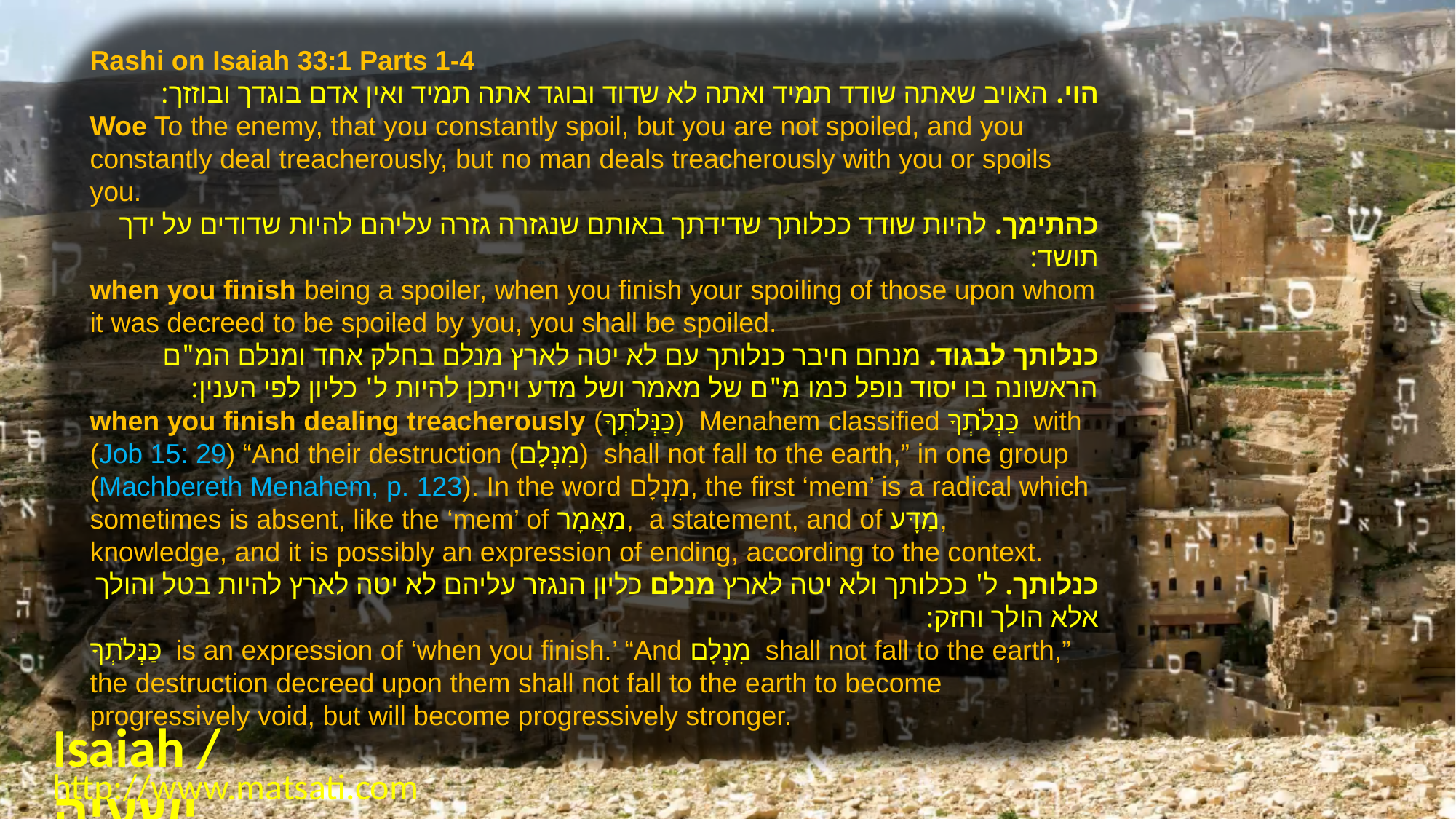

Rashi on Isaiah 33:1 Parts 1-4
הוי. האויב שאתה שודד תמיד ואתה לא שדוד ובוגד אתה תמיד ואין אדם בוגדך ובוזזך:
Woe To the enemy, that you constantly spoil, but you are not spoiled, and you constantly deal treacherously, but no man deals treacherously with you or spoils you.
כהתימך. להיות שודד ככלותך שדידתך באותם שנגזרה גזרה עליהם להיות שדודים על ידך תושד:
when you finish being a spoiler, when you finish your spoiling of those upon whom it was decreed to be spoiled by you, you shall be spoiled.
כנלותך לבגוד. מנחם חיבר כנלותך עם לא יטה לארץ מנלם בחלק אחד ומנלם המ"ם הראשונה בו יסוד נופל כמו מ"ם של מאמר ושל מדע ויתכן להיות ל' כליון לפי הענין:
when you finish dealing treacherously (כַּנְּלֹתְךָ)  Menahem classified כַּנְלֹתְךָ  with (Job 15: 29) “And their destruction (מִנְלָם)  shall not fall to the earth,” in one group (Machbereth Menahem, p. 123). In the word מִנְלָם, the first ‘mem’ is a radical which sometimes is absent, like the ‘mem’ of מַאֲמָר,  a statement, and of מַדָּע,  knowledge, and it is possibly an expression of ending, according to the context.
כנלותך. ל' ככלותך ולא יטה לארץ מנלם כליון הנגזר עליהם לא יטה לארץ להיות בטל והולך אלא הולך וחזק:
כַּנְּלֹתְךָ  is an expression of ‘when you finish.’ “And מִנְלָם  shall not fall to the earth,” the destruction decreed upon them shall not fall to the earth to become progressively void, but will become progressively stronger.
Isaiah / ישעיה
http://www.matsati.com